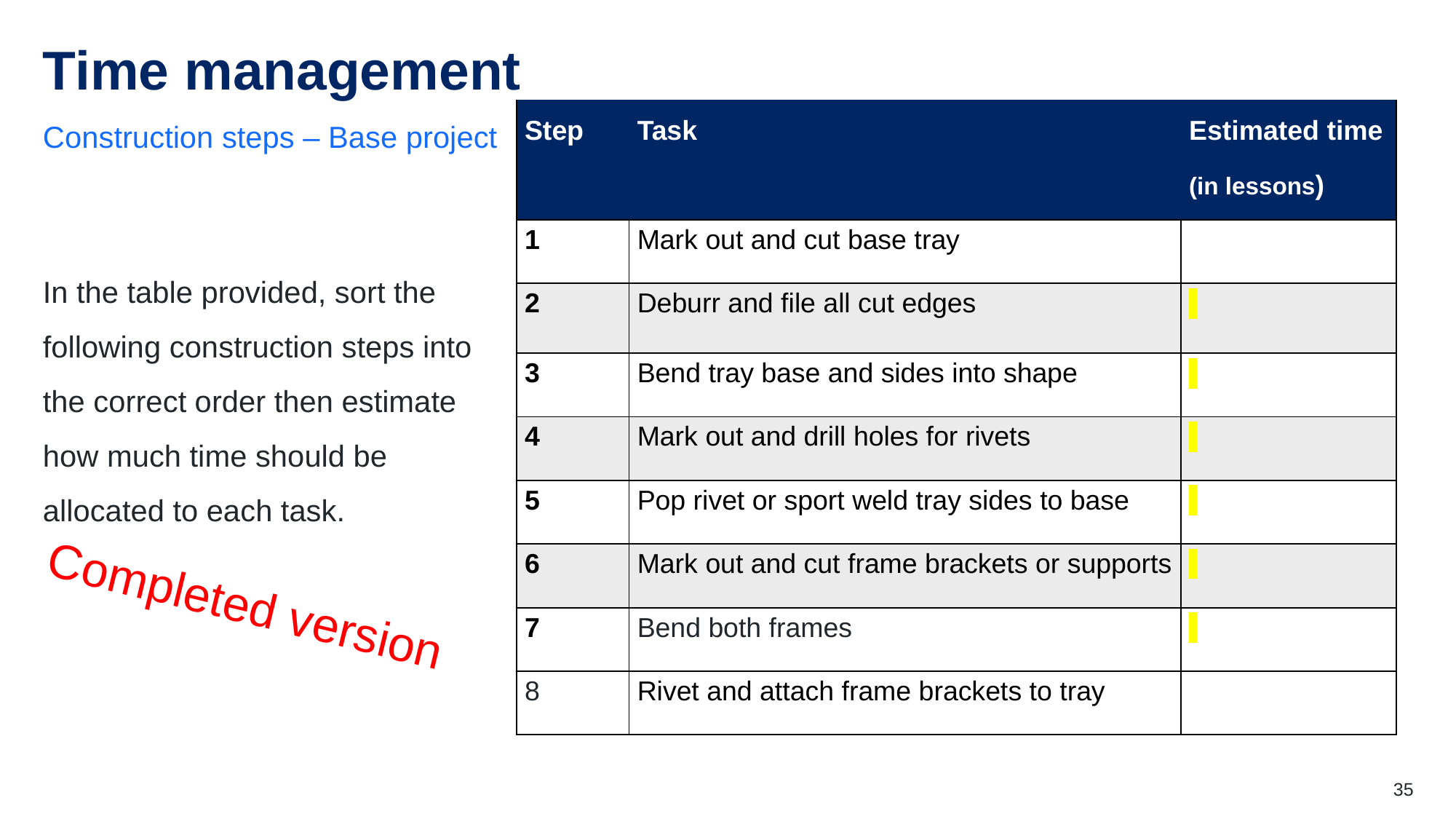

# Time management
| Step | Task | Estimated time (in lessons) |
| --- | --- | --- |
| 1 | Mark out and cut base tray |  |
| 2 | Deburr and file all cut edges |  |
| 3 | Bend tray base and sides into shape |  |
| 4 | Mark out and drill holes for rivets |  |
| 5 | Pop rivet or sport weld tray sides to base |  |
| 6 | Mark out and cut frame brackets or supports |  |
| 7 | Bend both frames |  |
| 8 | Rivet and attach frame brackets to tray |  |
Construction steps – Base project
In the table provided, sort the following construction steps into the correct order then estimate how much time should be allocated to each task.

Completed version
35